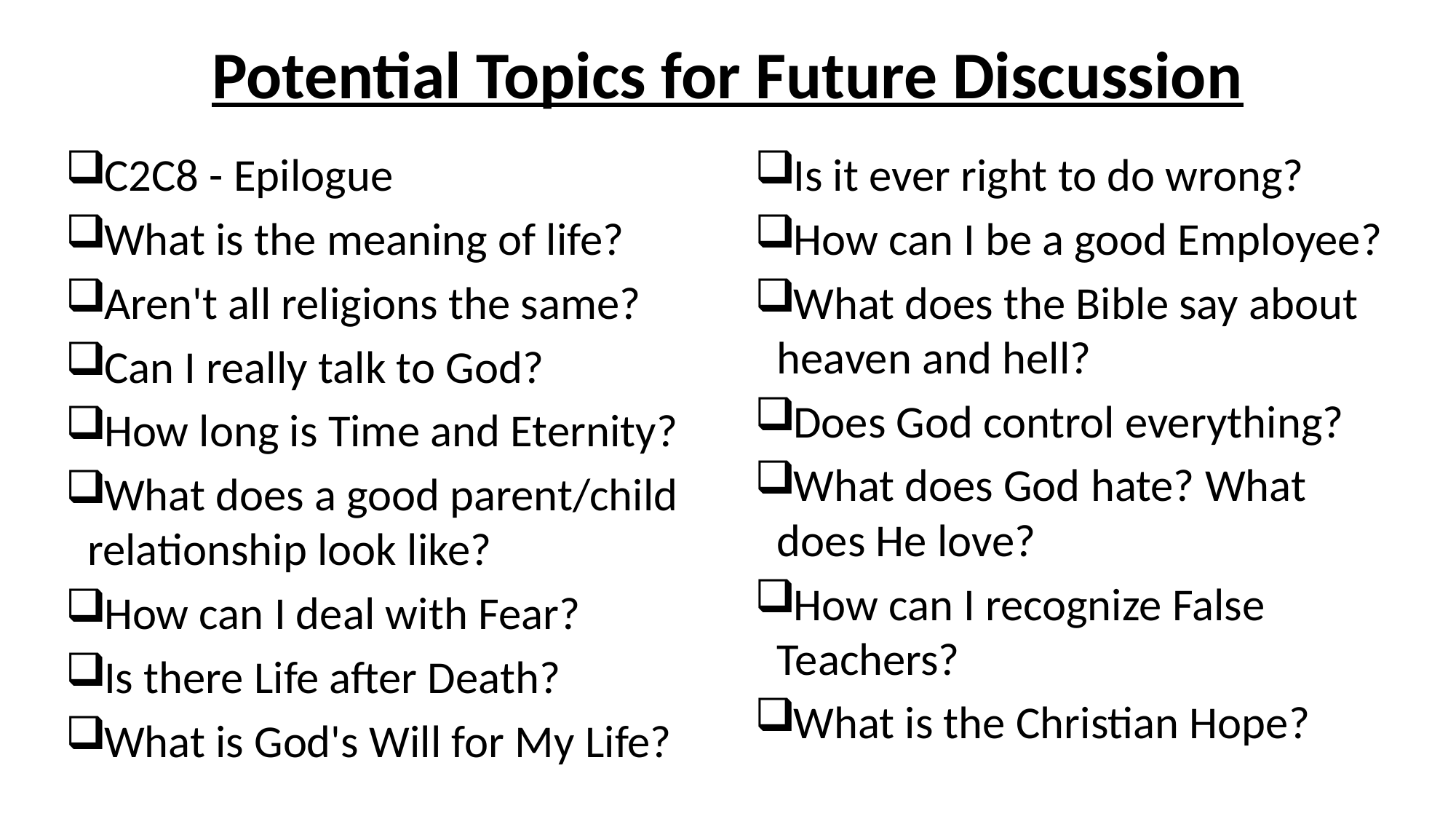

# Potential Topics for Future Discussion
C2C8 - Epilogue
What is the meaning of life?
Aren't all religions the same?
Can I really talk to God?
How long is Time and Eternity?
What does a good parent/child relationship look like?
How can I deal with Fear?
Is there Life after Death?
What is God's Will for My Life?
Is it ever right to do wrong?
How can I be a good Employee?
What does the Bible say about heaven and hell?
Does God control everything?
What does God hate? What does He love?
How can I recognize False Teachers?
What is the Christian Hope?